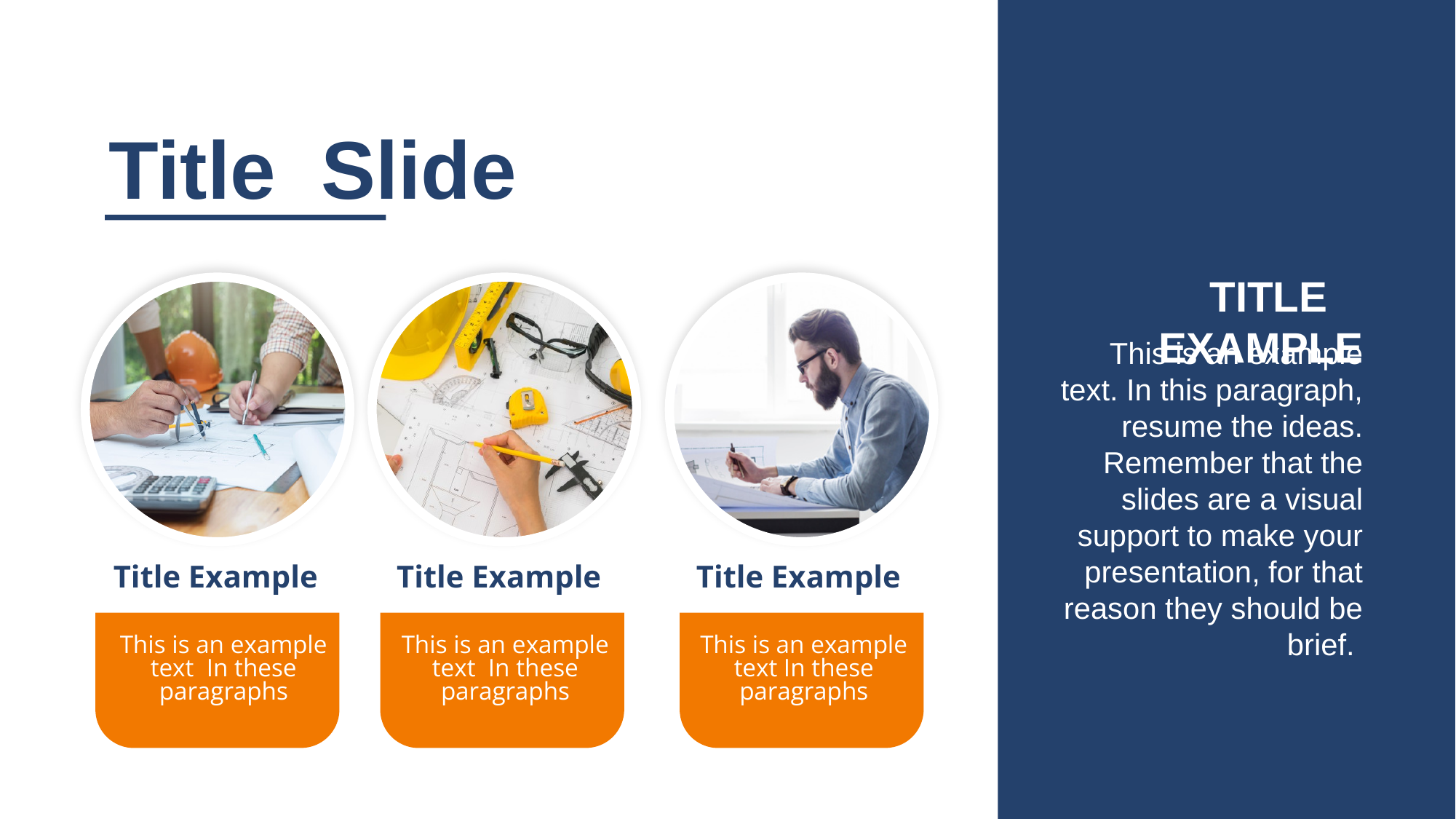

Title  Slide

TITLE    EXAMPLE

This is an example text. In this paragraph, resume the ideas. Remember that the slides are a visual support to make your presentation, for that reason they should be brief.

Title Example
Title Example
Title Example
This is an example text  In these paragraphs
This is an example text  In these paragraphs
This is an example text In these paragraphs